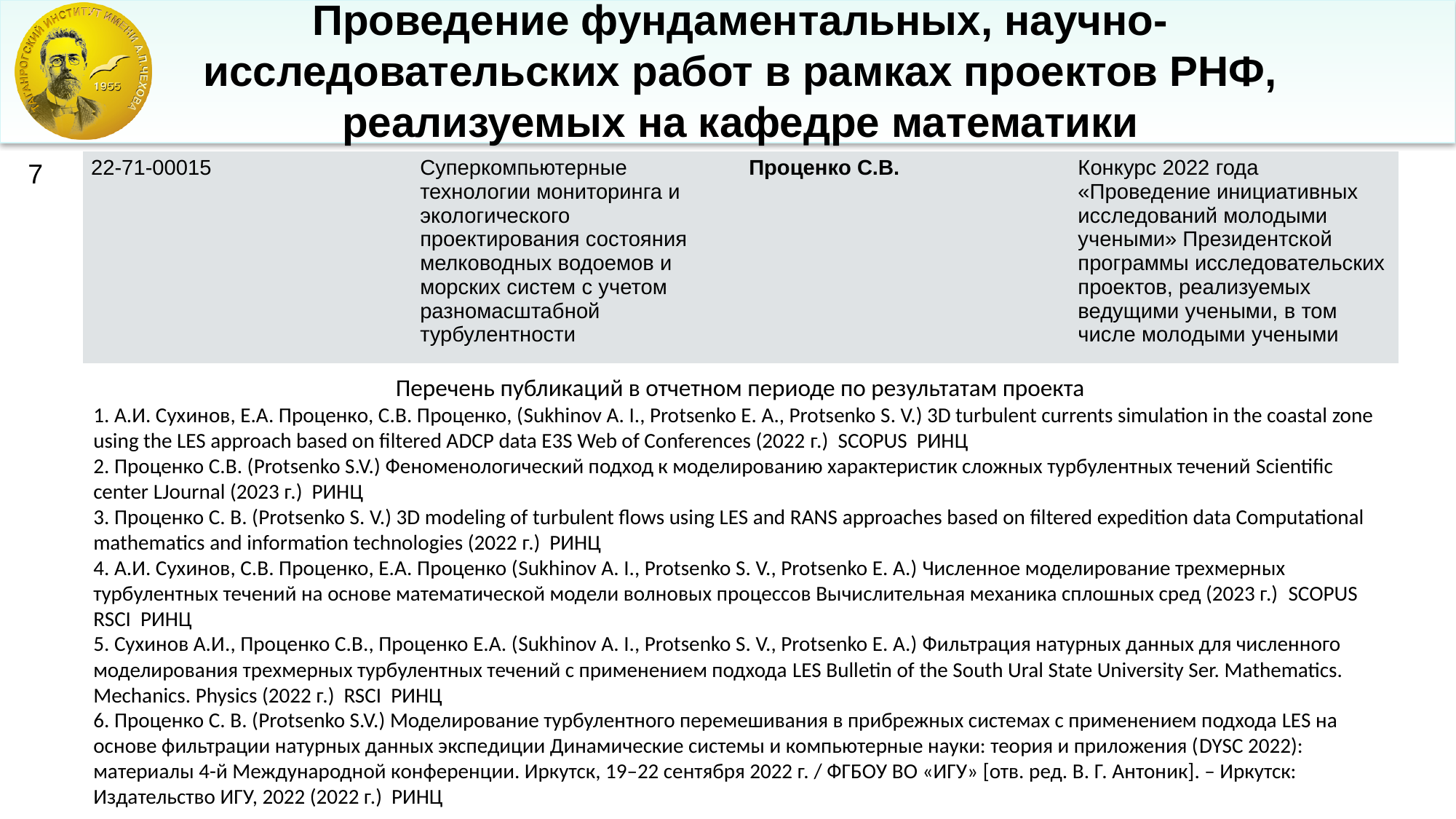

# Проведение фундаментальных, научно-исследовательских работ в рамках проектов РНФ, реализуемых на кафедре математики
7
| 22-71-00015 | Суперкомпьютерные технологии мониторинга и экологического проектирования состояния мелководных водоемов и морских систем с учетом разномасштабной турбулентности | Проценко С.В. | Конкурс 2022 года «Проведение инициативных исследований молодыми учеными» Президентской программы исследовательских проектов, реализуемых ведущими учеными, в том числе молодыми учеными |
| --- | --- | --- | --- |
Перечень публикаций в отчетном периоде по результатам проекта
1. А.И. Сухинов, Е.А. Проценко, С.В. Проценко, (Sukhinov A. I., Protsenko E. A., Protsenko S. V.) 3D turbulent currents simulation in the coastal zone using the LES approach based on filtered ADCP data E3S Web of Conferences (2022 г.)  SCOPUS  РИНЦ
2. Проценко С.В. (Protsenko S.V.) Феноменологический подход к моделированию характеристик сложных турбулентных течений Scientific center LJournal (2023 г.)  РИНЦ
3. Проценко С. В. (Protsenko S. V.) 3D modeling of turbulent flows using LES and RANS approaches based on filtered expedition data Computational mathematics and information technologies (2022 г.)  РИНЦ
4. А.И. Сухинов, С.В. Проценко, Е.А. Проценко (Sukhinov A. I., Protsenko S. V., Protsenko E. A.) Численное моделирование трехмерных турбулентных течений на основе математической модели волновых процессов Вычислительная механика сплошных сред (2023 г.)  SCOPUS  RSCI  РИНЦ
5. Сухинов А.И., Проценко С.В., Проценко Е.А. (Sukhinov A. I., Protsenko S. V., Protsenko E. A.) Фильтрация натурных данных для численного моделирования трехмерных турбулентных течений с применением подхода LES Bulletin of the South Ural State University Ser. Mathematics. Mechanics. Physics (2022 г.)  RSCI  РИНЦ
6. Проценко С. В. (Protsenko S.V.) Моделирование турбулентного перемешивания в прибрежных системах с применением подхода LES на основе фильтрации натурных данных экспедиции Динамические системы и компьютерные науки: теория и приложения (DYSC 2022): материалы 4-й Международной конференции. Иркутск, 19–22 сентября 2022 г. / ФГБОУ ВО «ИГУ» [отв. ред. В. Г. Антоник]. – Иркутск: Издательство ИГУ, 2022 (2022 г.)  РИНЦ